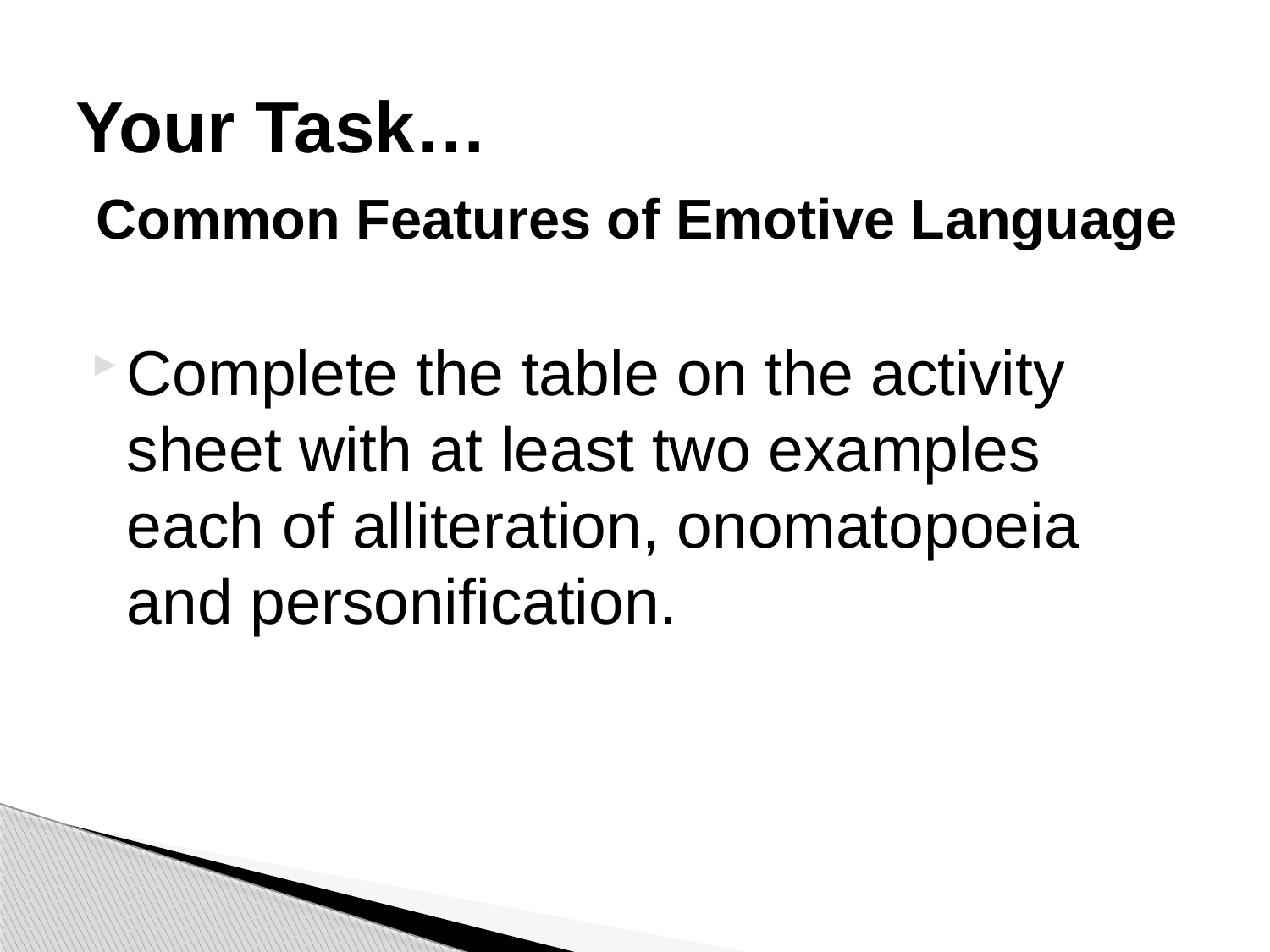

# Your Task… Common Features of Emotive Language
Complete the table on the activity sheet with at least two examples each of alliteration, onomatopoeia and personification.